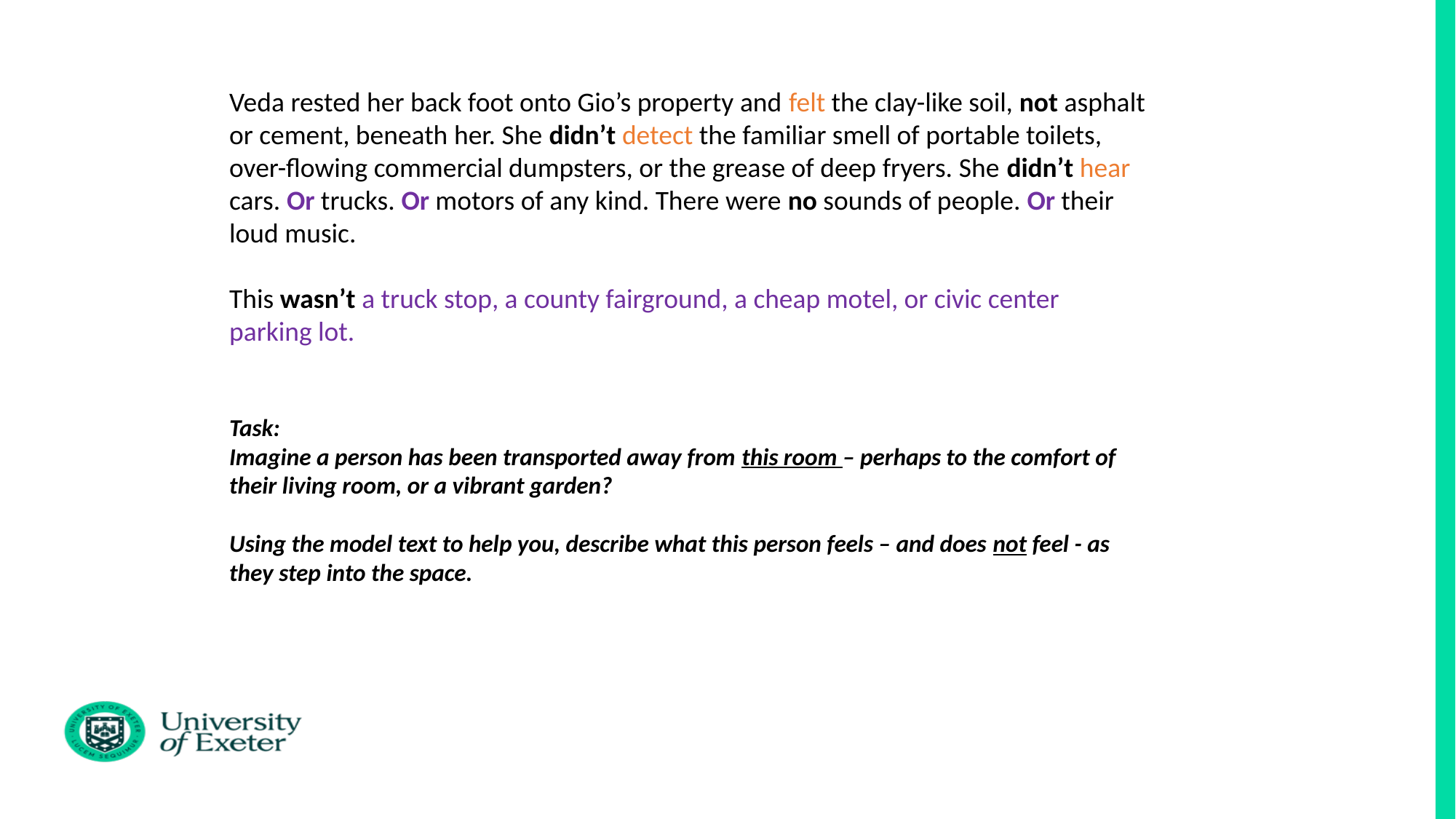

Veda rested her back foot onto Gio’s property and felt the clay-like soil, not asphalt or cement, beneath her. She didn’t detect the familiar smell of portable toilets, over-flowing commercial dumpsters, or the grease of deep fryers. She didn’t hear cars. Or trucks. Or motors of any kind. There were no sounds of people. Or their loud music.

This wasn’t a truck stop, a county fairground, a cheap motel, or civic center parking lot.

Task:
Imagine a person has been transported away from this room – perhaps to the comfort of their living room, or a vibrant garden?

Using the model text to help you, describe what this person feels – and does not feel - as they step into the space.